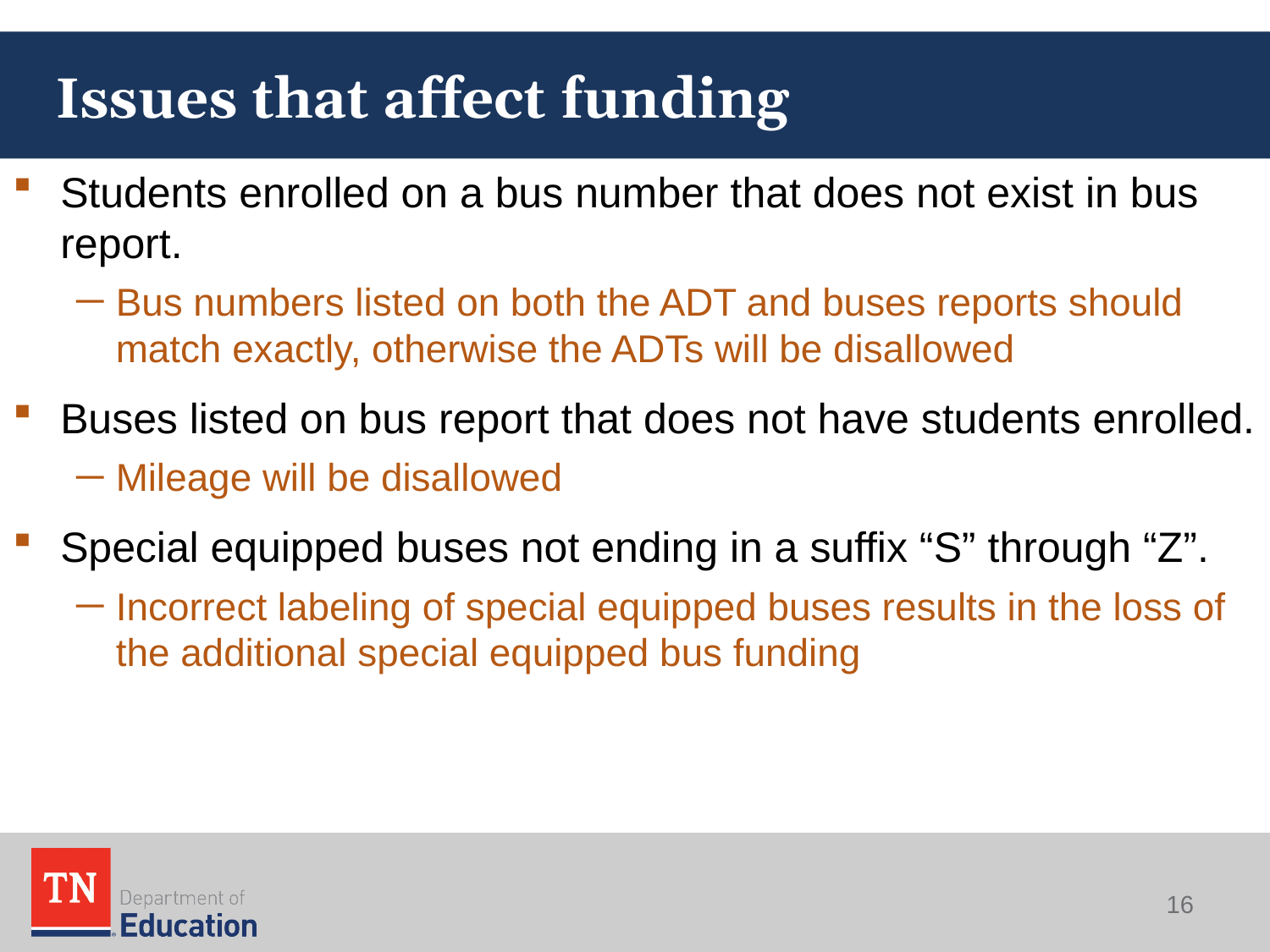

# Issues that affect funding
Students enrolled on a bus number that does not exist in bus report.
Bus numbers listed on both the ADT and buses reports should match exactly, otherwise the ADTs will be disallowed
Buses listed on bus report that does not have students enrolled.
Mileage will be disallowed
Special equipped buses not ending in a suffix “S” through “Z”.
Incorrect labeling of special equipped buses results in the loss of the additional special equipped bus funding

16